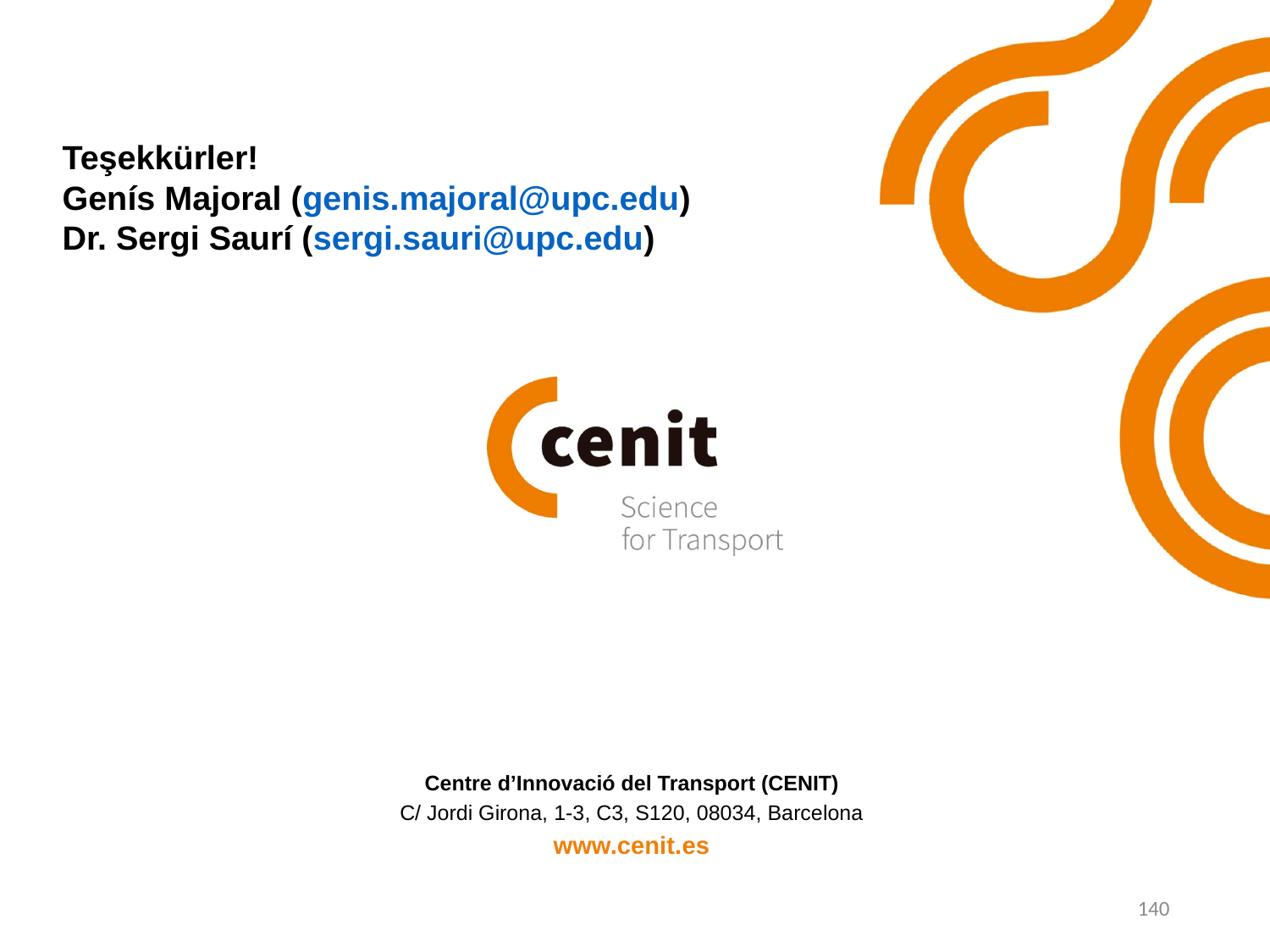

Teşekkürler!
Genís Majoral (genis.majoral@upc.edu)
Dr. Sergi Saurí (sergi.sauri@upc.edu)
140